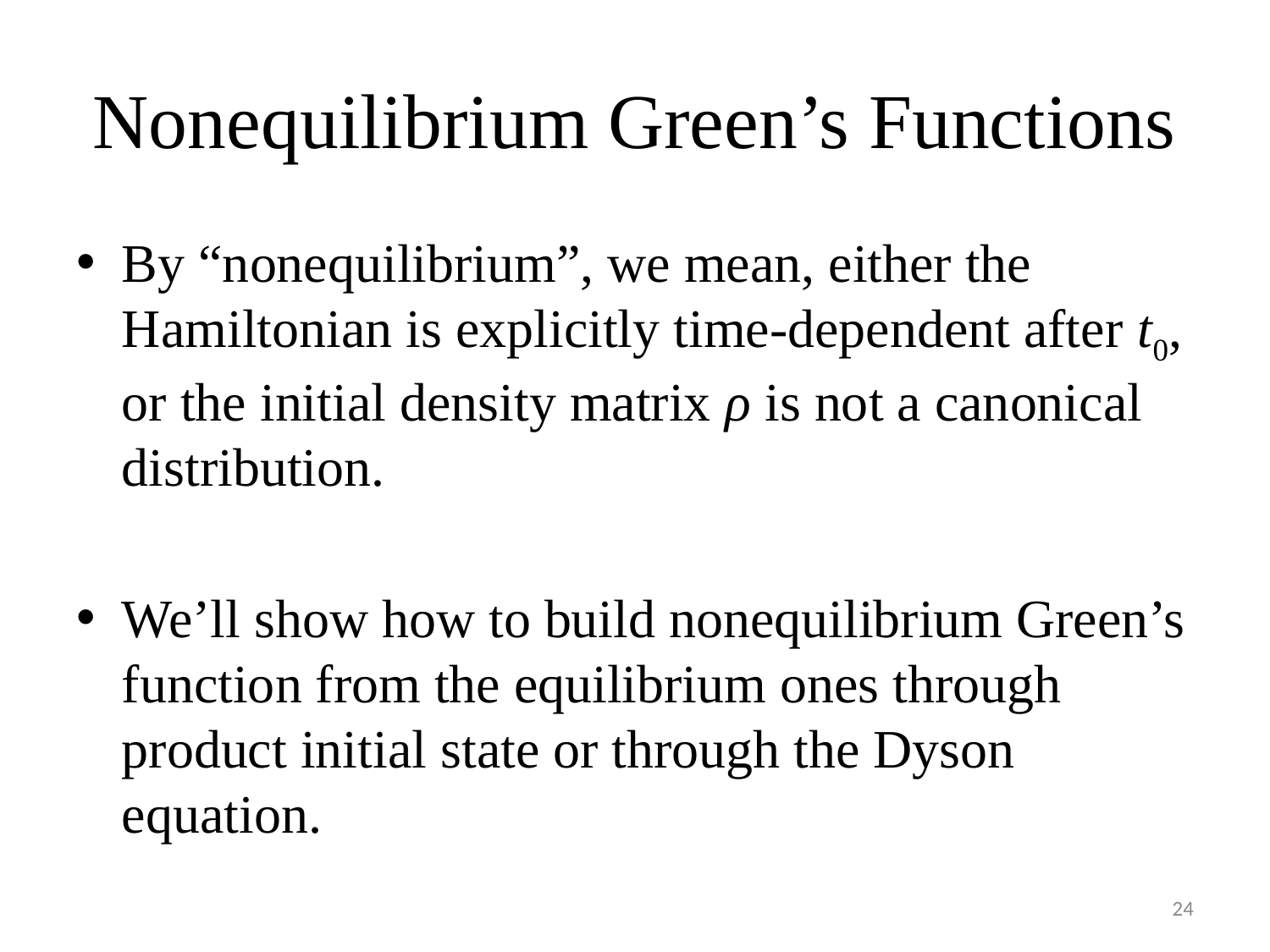

# Nonequilibrium Green’s Functions
By “nonequilibrium”, we mean, either the Hamiltonian is explicitly time-dependent after t0, or the initial density matrix ρ is not a canonical distribution.

We’ll show how to build nonequilibrium Green’s function from the equilibrium ones through product initial state or through the Dyson equation.
24